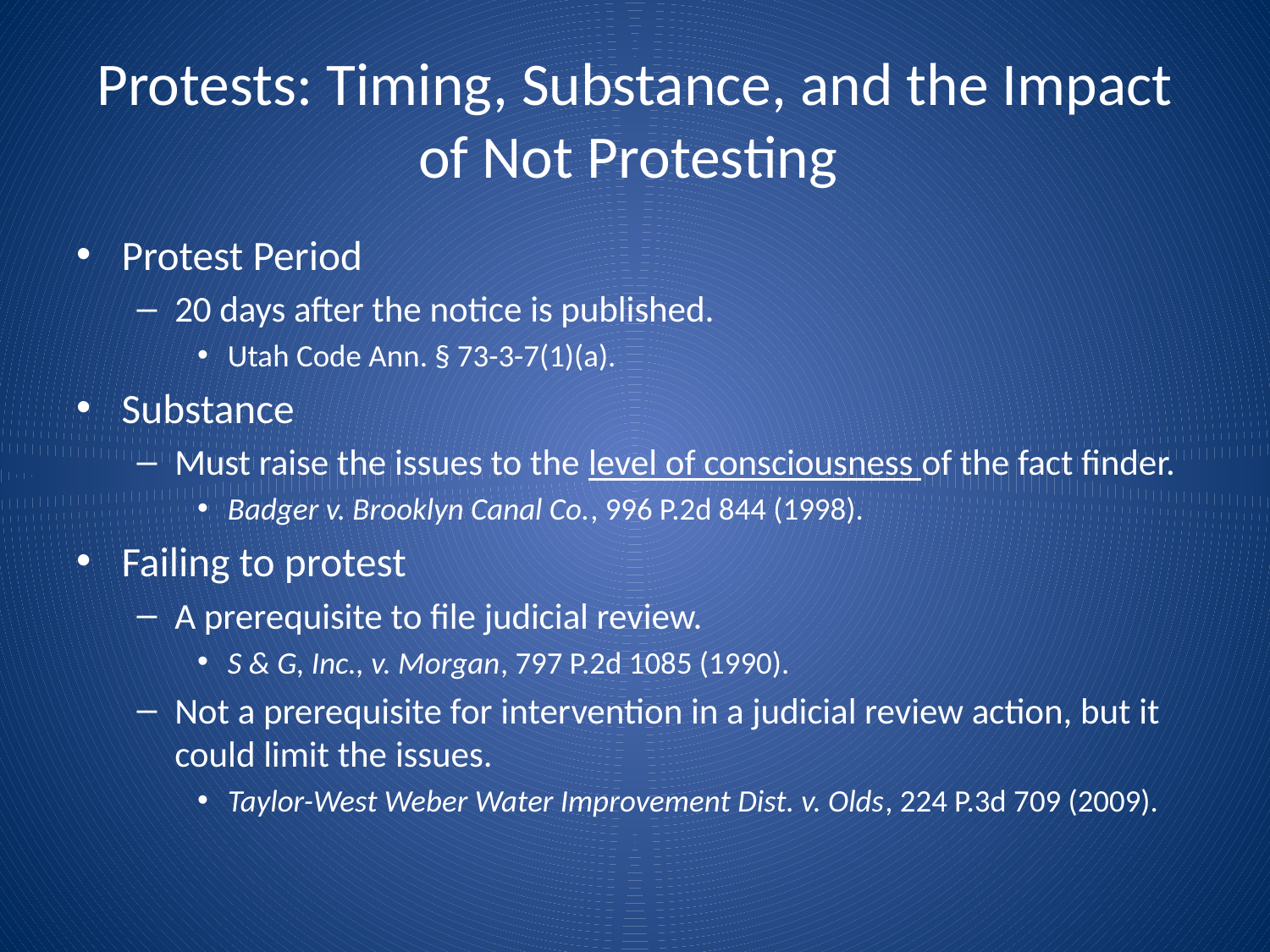

# Protests: Timing, Substance, and the Impact of Not Protesting
Protest Period
20 days after the notice is published.
Utah Code Ann. § 73-3-7(1)(a).
Substance
Must raise the issues to the level of consciousness of the fact finder.
Badger v. Brooklyn Canal Co., 996 P.2d 844 (1998).
Failing to protest
A prerequisite to file judicial review.
S & G, Inc., v. Morgan, 797 P.2d 1085 (1990).
Not a prerequisite for intervention in a judicial review action, but it could limit the issues.
Taylor-West Weber Water Improvement Dist. v. Olds, 224 P.3d 709 (2009).